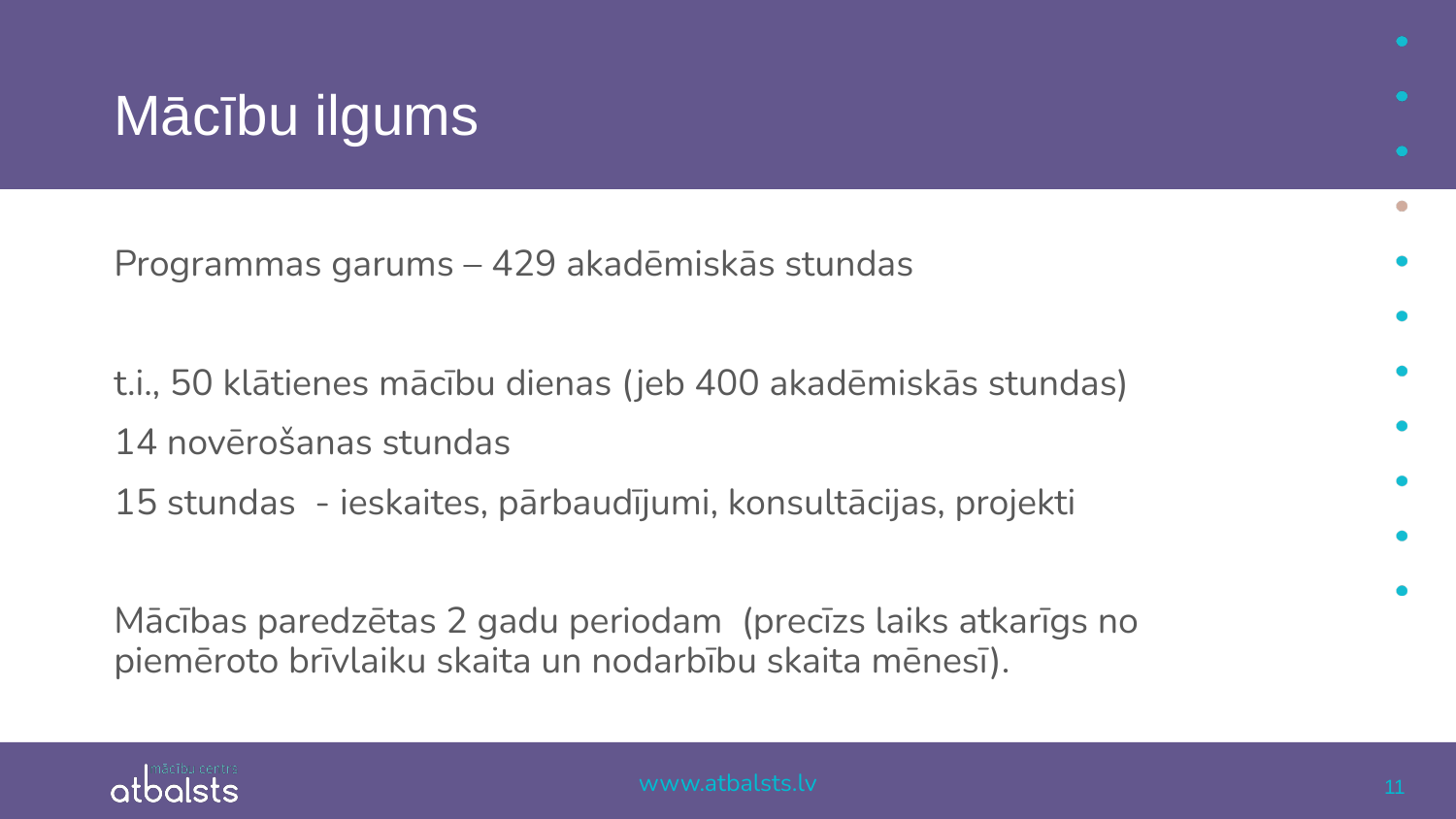

# Mācību ilgums
Programmas garums – 429 akadēmiskās stundas

t.i., 50 klātienes mācību dienas (jeb 400 akadēmiskās stundas)
14 novērošanas stundas
15 stundas  - ieskaites, pārbaudījumi, konsultācijas, projekti

Mācības paredzētas 2 gadu periodam  (precīzs laiks atkarīgs no piemēroto brīvlaiku skaita un nodarbību skaita mēnesī).
11